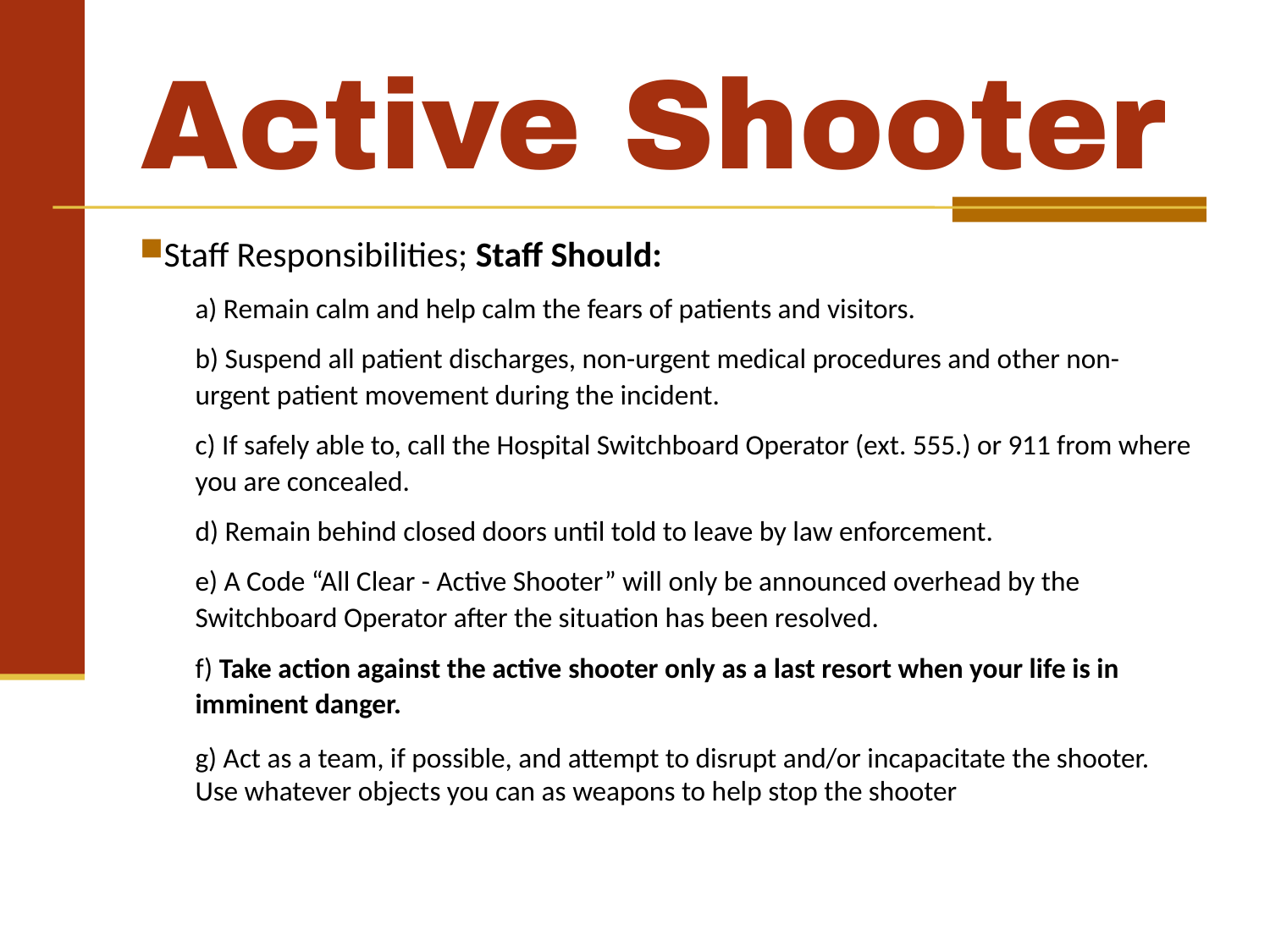

# Active Shooter
Staff Responsibilities; Staff Should:
a) Remain calm and help calm the fears of patients and visitors.
b) Suspend all patient discharges, non-urgent medical procedures and other non-urgent patient movement during the incident.
c) If safely able to, call the Hospital Switchboard Operator (ext. 555.) or 911 from where you are concealed.
d) Remain behind closed doors until told to leave by law enforcement.
e) A Code “All Clear - Active Shooter” will only be announced overhead by the Switchboard Operator after the situation has been resolved.
f) Take action against the active shooter only as a last resort when your life is in imminent danger.
g) Act as a team, if possible, and attempt to disrupt and/or incapacitate the shooter.  Use whatever objects you can as weapons to help stop the shooter